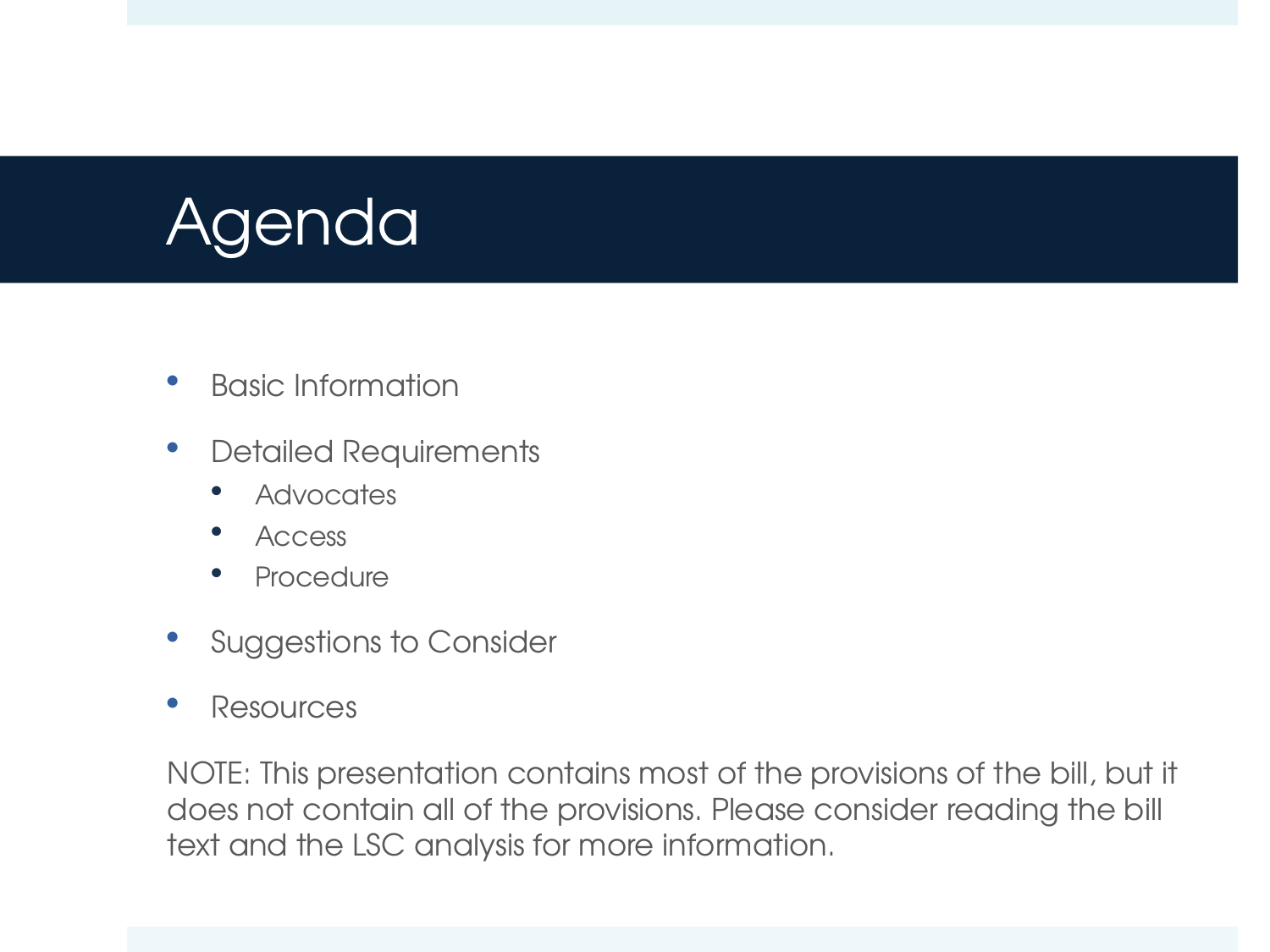

# Agenda
Basic Information
Detailed Requirements
Advocates
Access
Procedure
Suggestions to Consider
Resources
NOTE: This presentation contains most of the provisions of the bill, but it does not contain all of the provisions. Please consider reading the bill text and the LSC analysis for more information.